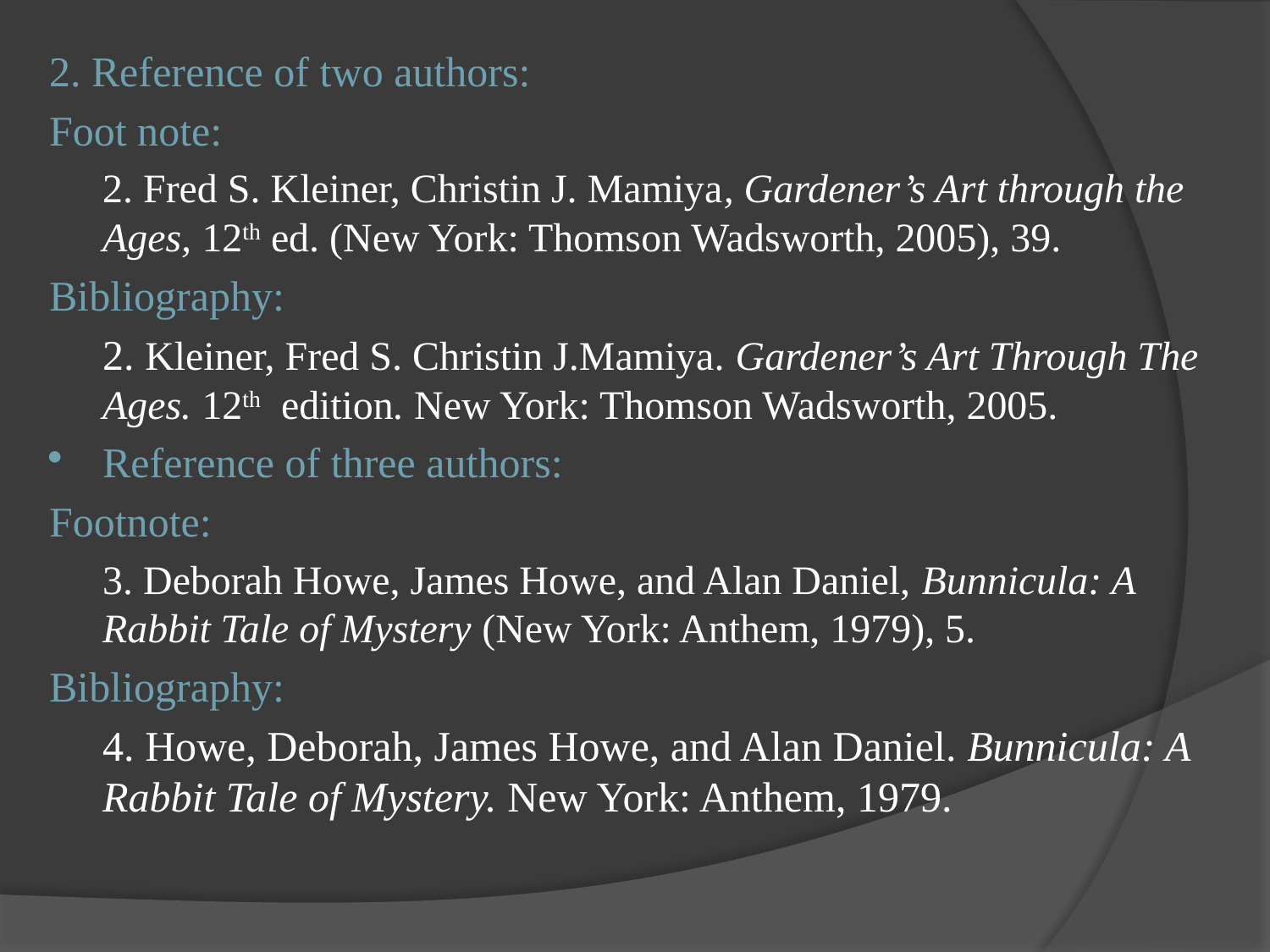

2. Reference of two authors:
Foot note:
	2. Fred S. Kleiner, Christin J. Mamiya, Gardener’s Art through the Ages, 12th ed. (New York: Thomson Wadsworth, 2005), 39.
Bibliography:
	2. Kleiner, Fred S. Christin J.Mamiya. Gardener’s Art Through The Ages. 12th  edition. New York: Thomson Wadsworth, 2005.
Reference of three authors:
Footnote:
	3. Deborah Howe, James Howe, and Alan Daniel, Bunnicula: A Rabbit Tale of Mystery (New York: Anthem, 1979), 5.
Bibliography:
	4. Howe, Deborah, James Howe, and Alan Daniel. Bunnicula: A Rabbit Tale of Mystery. New York: Anthem, 1979.